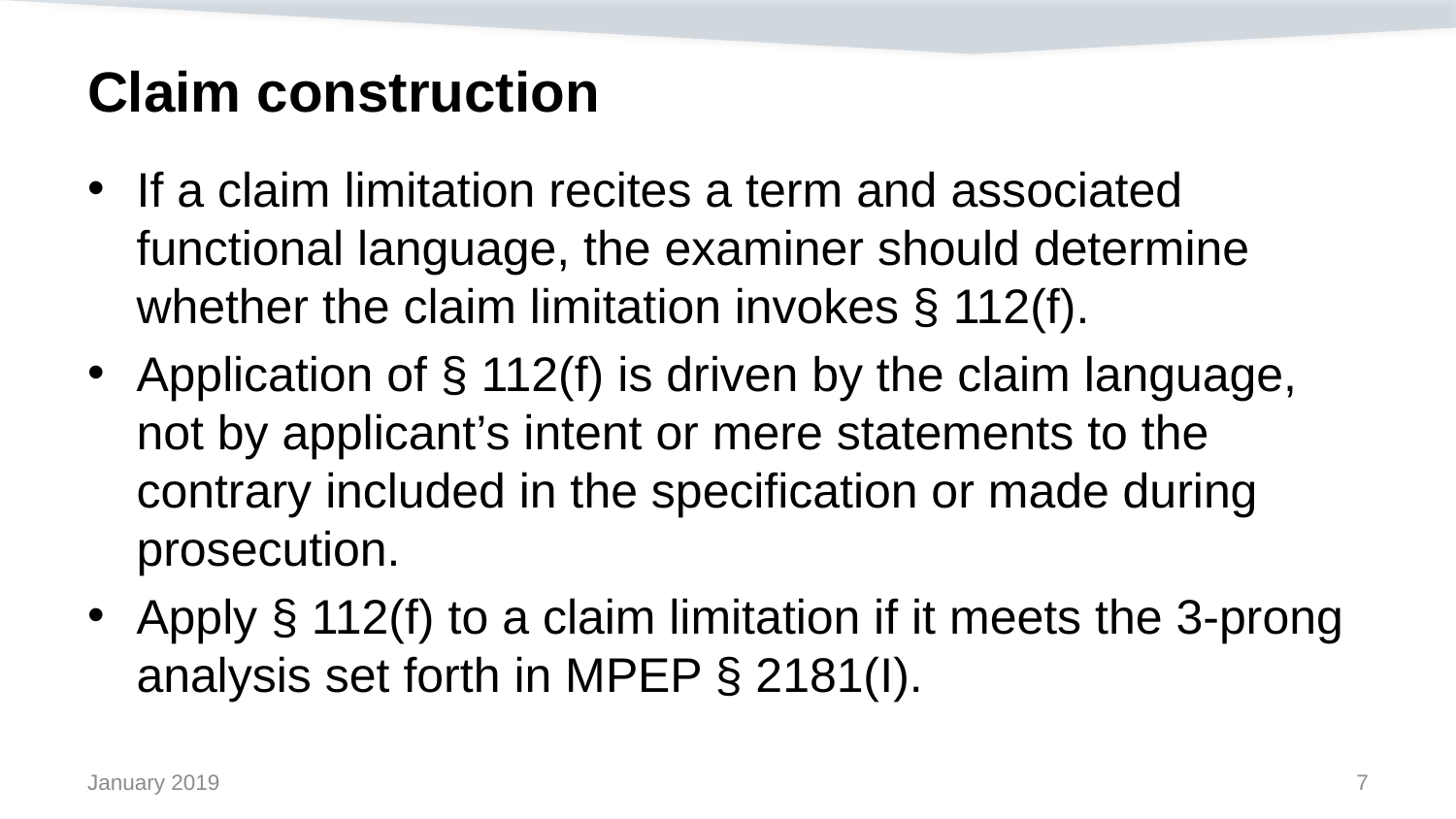

# Claim construction
If a claim limitation recites a term and associated functional language, the examiner should determine whether the claim limitation invokes § 112(f).
Application of § 112(f) is driven by the claim language, not by applicant’s intent or mere statements to the contrary included in the specification or made during prosecution.
Apply § 112(f) to a claim limitation if it meets the 3-prong analysis set forth in MPEP § 2181(I).

January 2019
7